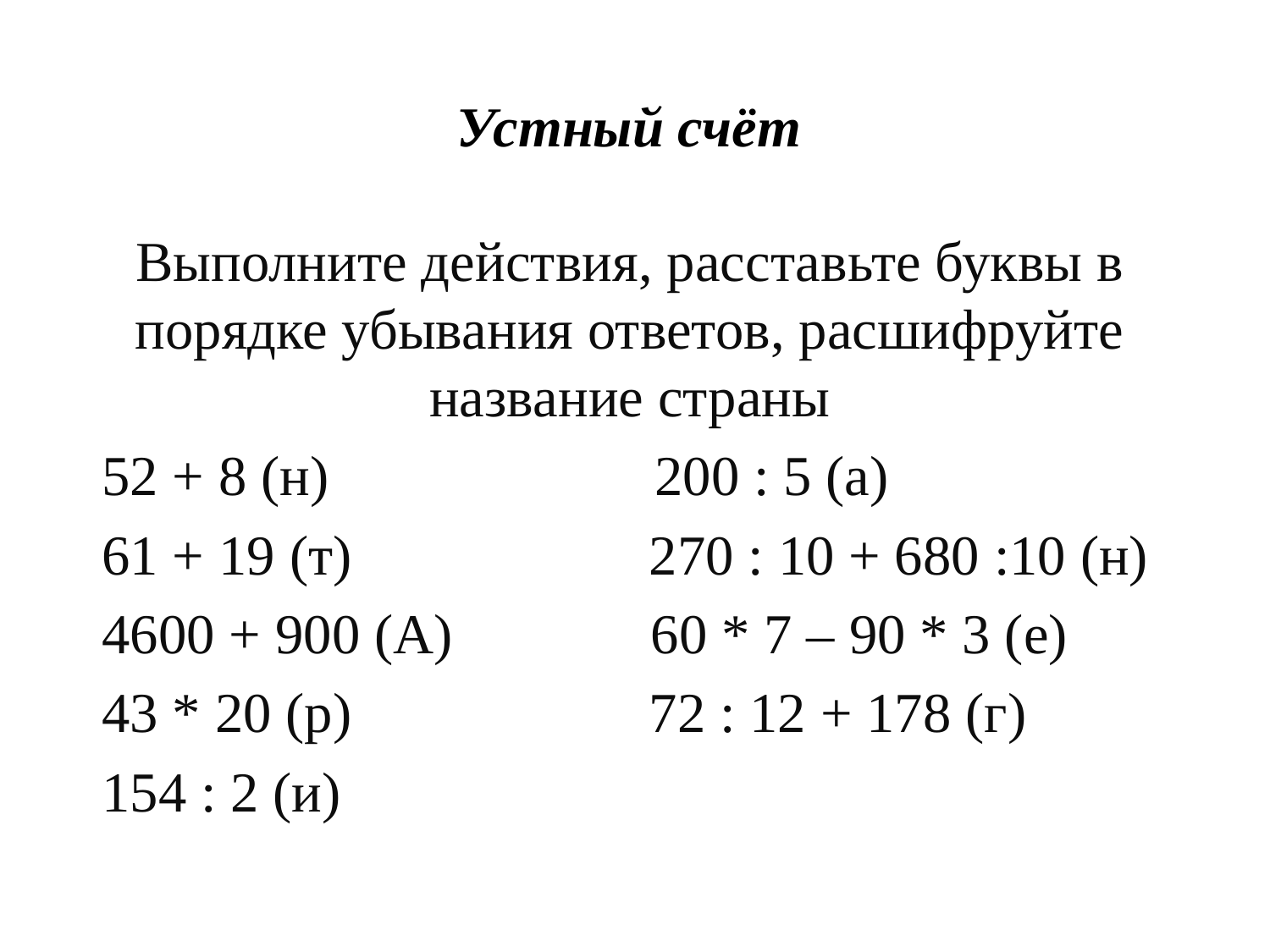

# Устный счёт
Выполните действия, расставьте буквы в порядке убывания ответов, расшифруйте название страны
52 + 8 (н)                       200 : 5 (а)
61 + 19 (т)                     270 : 10 + 680 :10 (н)
4600 + 900 (А)              60 * 7 – 90 * 3 (е)
43 * 20 (р)                     72 : 12 + 178 (г)
154 : 2 (и)